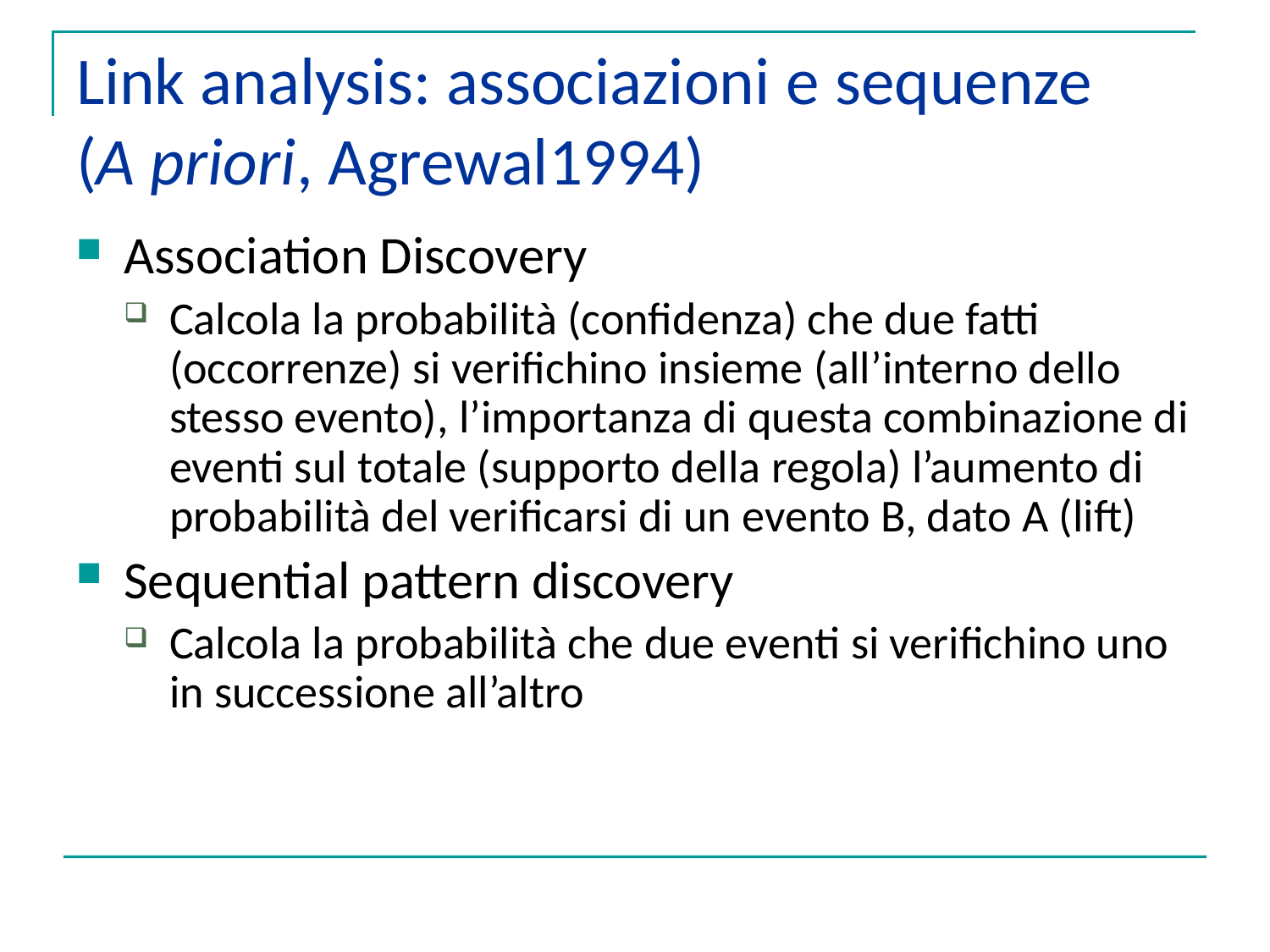

Link analysis: associazioni e sequenze
(A priori, Agrewal1994)

Association Discovery
Calcola la probabilità (confidenza) che due fatti (occorrenze) si verifichino insieme (all’interno dello stesso evento), l’importanza di questa combinazione di eventi sul totale (supporto della regola) l’aumento di probabilità del verificarsi di un evento B, dato A (lift)
Sequential pattern discovery
Calcola la probabilità che due eventi si verifichino uno in successione all’altro